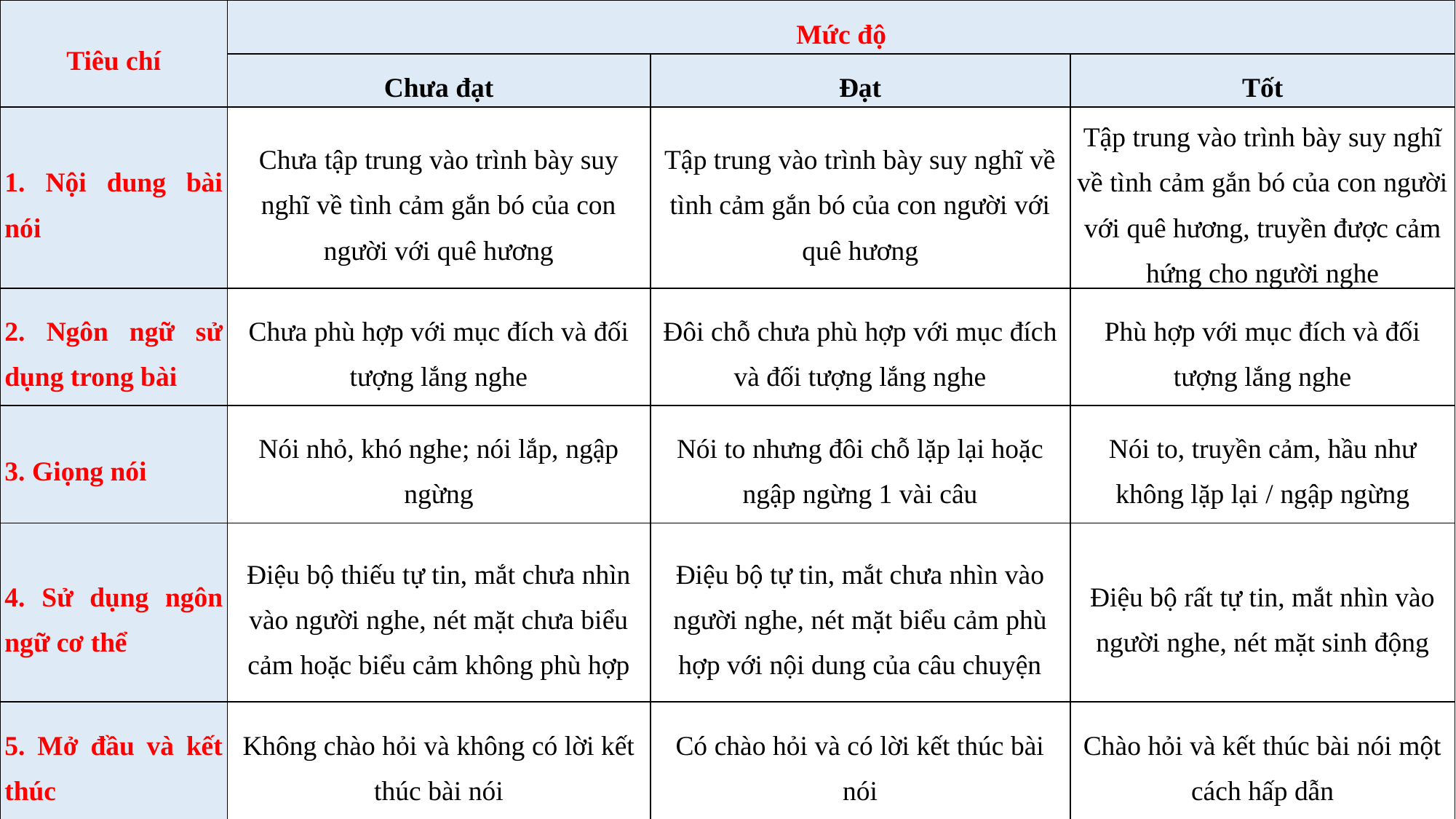

| Tiêu chí | Mức độ |  |  |
| --- | --- | --- | --- |
|  | Chưa đạt | Đạt | Tốt |
| 1. Nội dung bài nói | Chưa tập trung vào trình bày suy nghĩ về tình cảm gắn bó của con người với quê hương | Tập trung vào trình bày suy nghĩ về tình cảm gắn bó của con người với quê hương | Tập trung vào trình bày suy nghĩ về tình cảm gắn bó của con người với quê hương, truyền được cảm hứng cho người nghe |
| 2. Ngôn ngữ sử dụng trong bài | Chưa phù hợp với mục đích và đối tượng lắng nghe | Đôi chỗ chưa phù hợp với mục đích và đối tượng lắng nghe | Phù hợp với mục đích và đối tượng lắng nghe |
| 3. Giọng nói | Nói nhỏ, khó nghe; nói lắp, ngập ngừng | Nói to nhưng đôi chỗ lặp lại hoặc ngập ngừng 1 vài câu | Nói to, truyền cảm, hầu như không lặp lại / ngập ngừng |
| 4. Sử dụng ngôn ngữ cơ thể | Điệu bộ thiếu tự tin, mắt chưa nhìn vào người nghe, nét mặt chưa biểu cảm hoặc biểu cảm không phù hợp | Điệu bộ tự tin, mắt chưa nhìn vào người nghe, nét mặt biểu cảm phù hợp với nội dung của câu chuyện | Điệu bộ rất tự tin, mắt nhìn vào người nghe, nét mặt sinh động |
| 5. Mở đầu và kết thúc | Không chào hỏi và không có lời kết thúc bài nói | Có chào hỏi và có lời kết thúc bài nói | Chào hỏi và kết thúc bài nói một cách hấp dẫn |